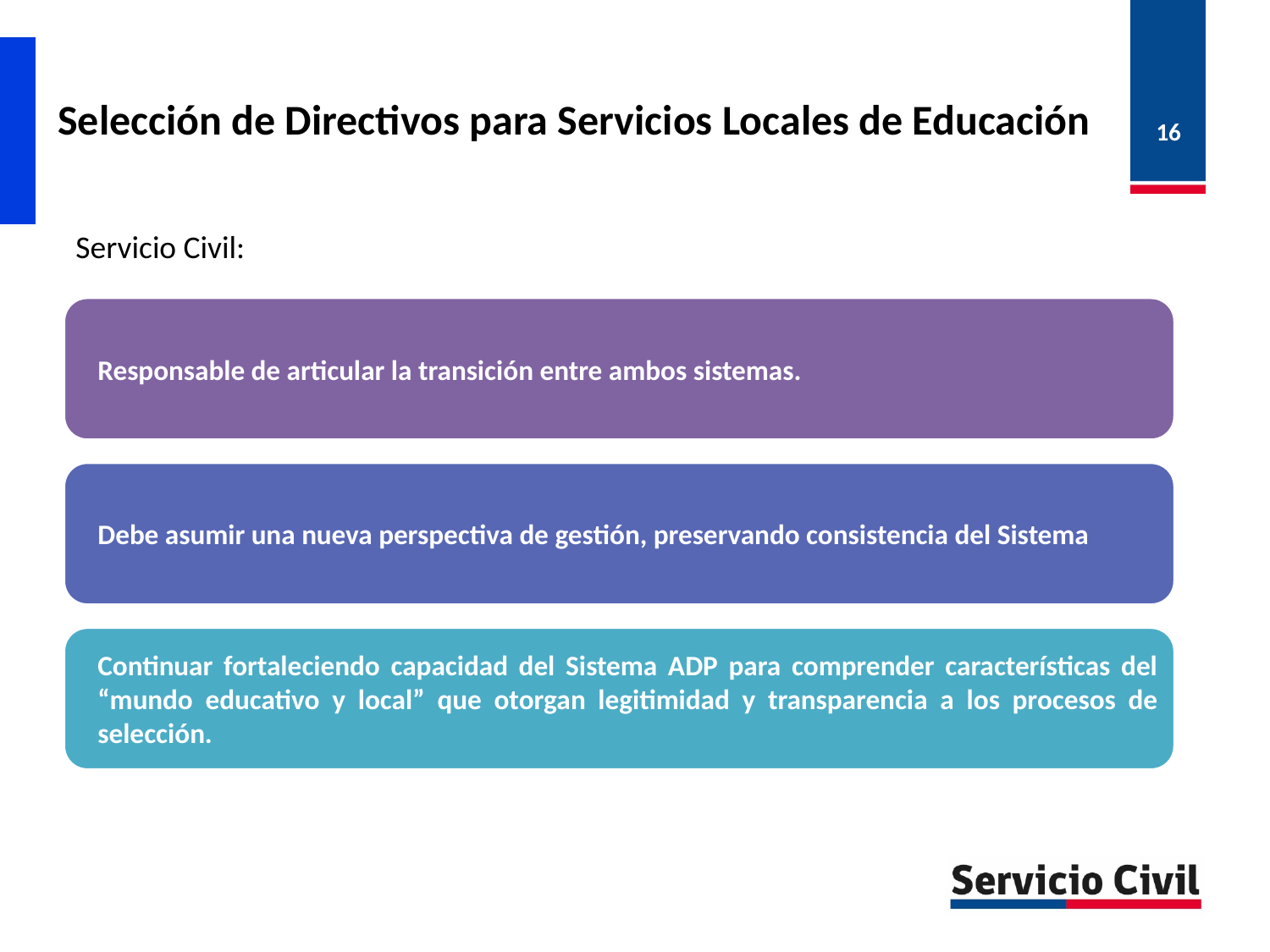

Selección de Directivos para Servicios Locales de Educación

16
Servicio Civil:

	Responsable de articular la transición entre ambos sistemas.
	Debe asumir una nueva perspectiva de gestión, preservando consistencia del Sistema
	Continuar fortaleciendo capacidad del Sistema ADP para comprender características del “mundo educativo y local” que otorgan legitimidad y transparencia a los procesos de selección.